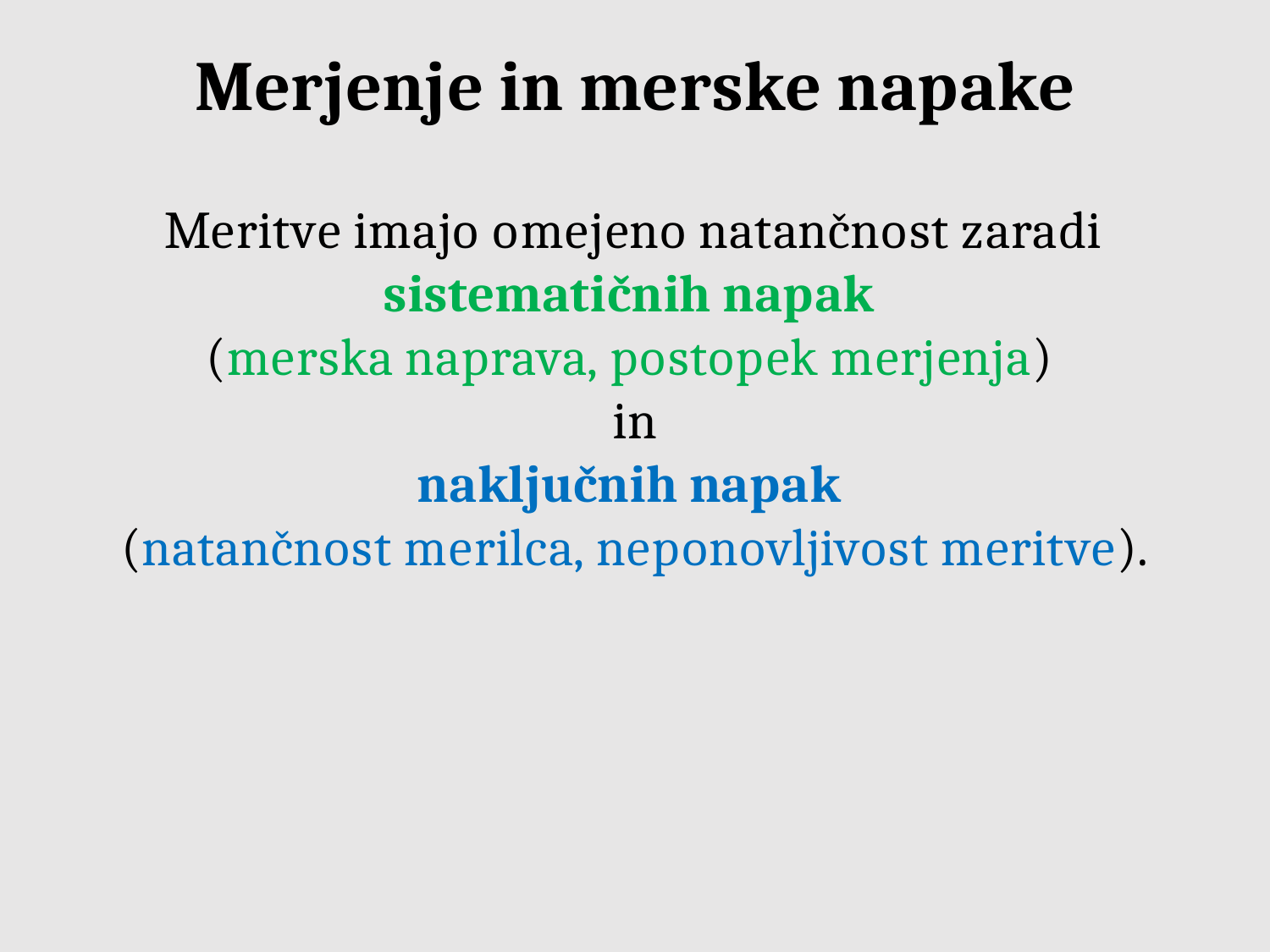

Merjenje in merske napake
Meritve imajo omejeno natančnost zaradi sistematičnih napak
(merska naprava, postopek merjenja)
in
naključnih napak
(natančnost merilca, neponovljivost meritve).